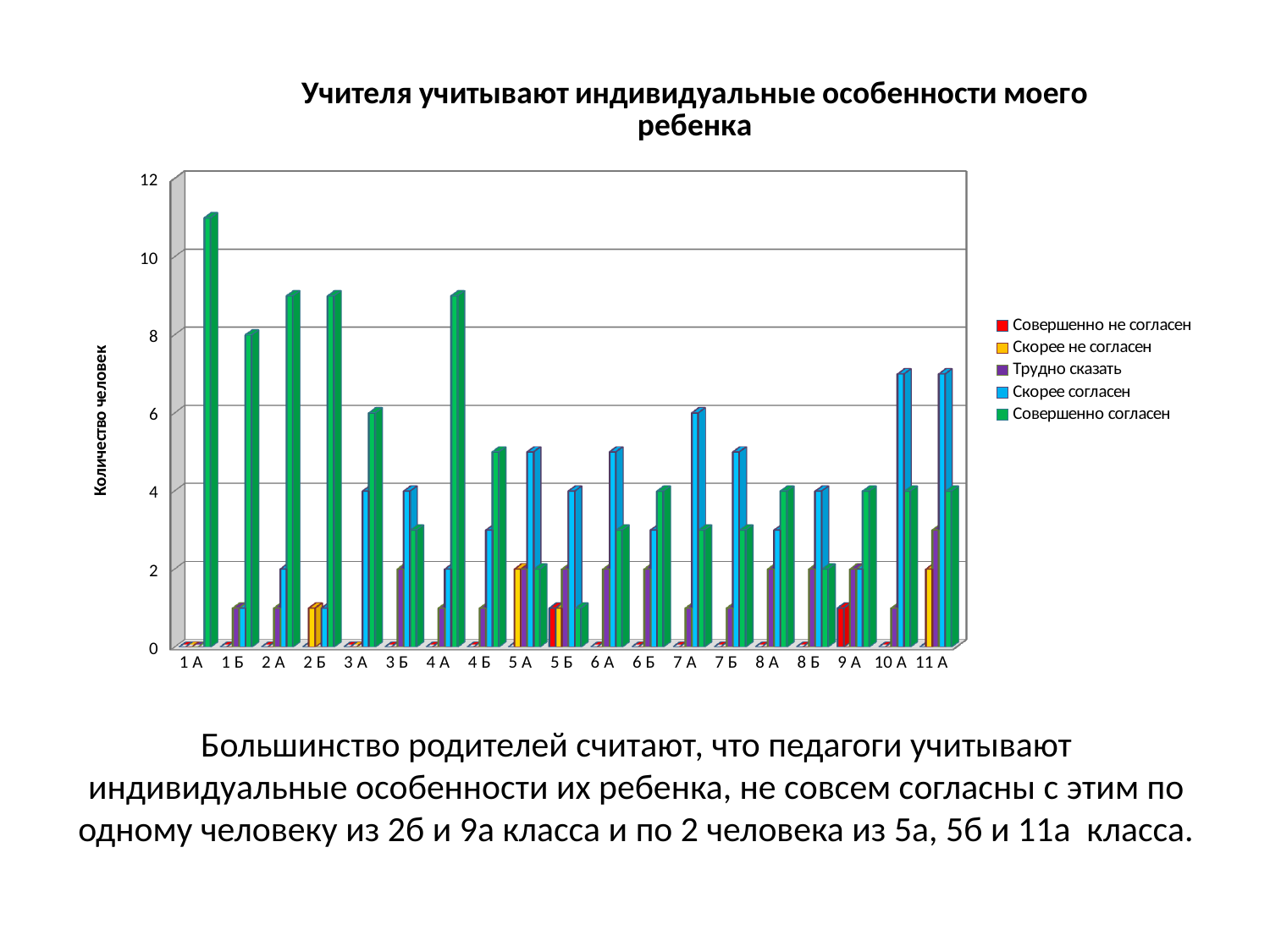

[unsupported chart]

# Большинство родителей считают, что педагоги учитывают индивидуальные особенности их ребенка, не совсем согласны с этим по одному человеку из 2б и 9а класса и по 2 человека из 5а, 5б и 11а  класса.